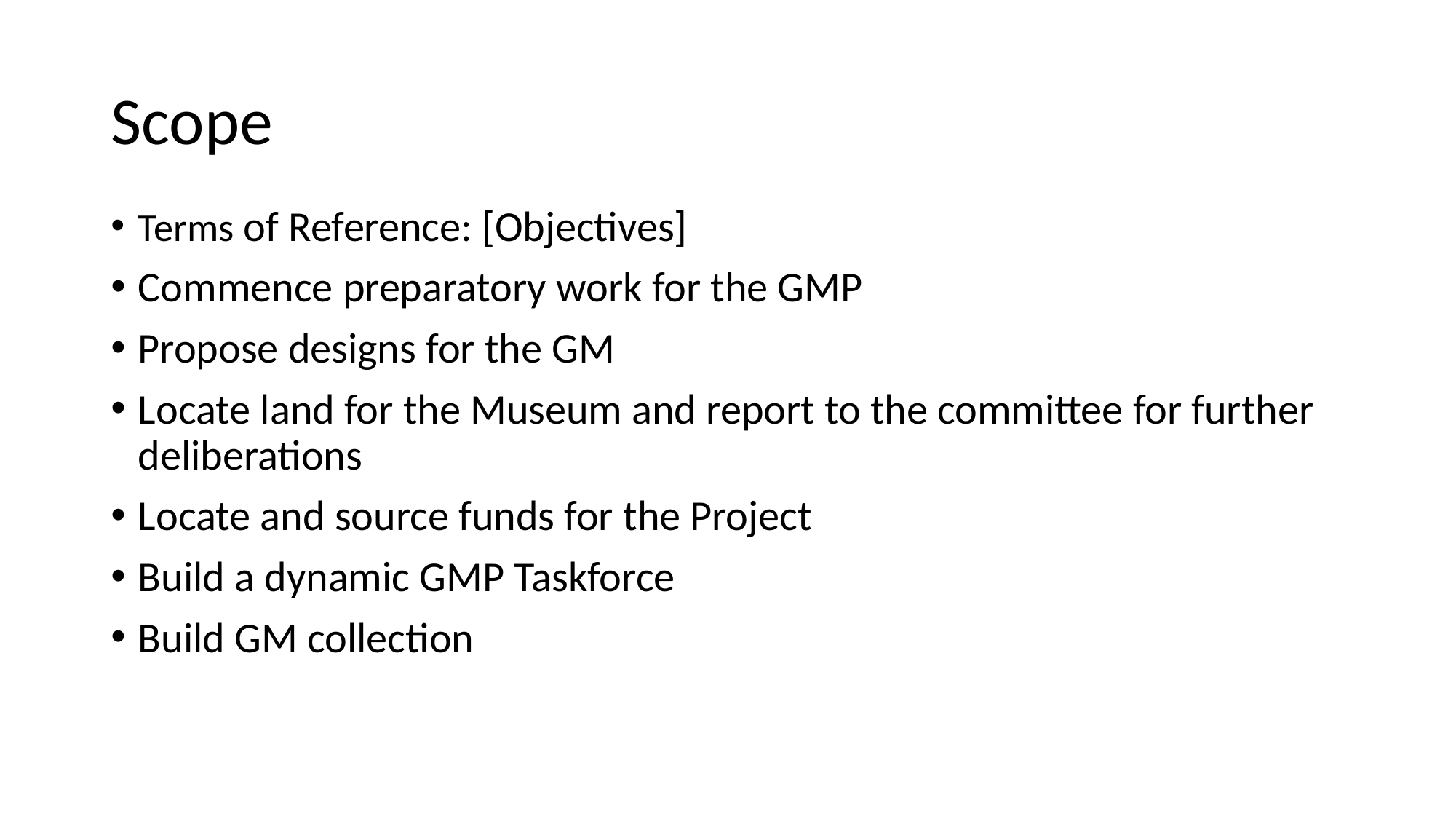

# Scope

Terms of Reference: [Objectives]
Commence preparatory work for the GMP
Propose designs for the GM
Locate land for the Museum and report to the committee for further deliberations
Locate and source funds for the Project
Build a dynamic GMP Taskforce
Build GM collection